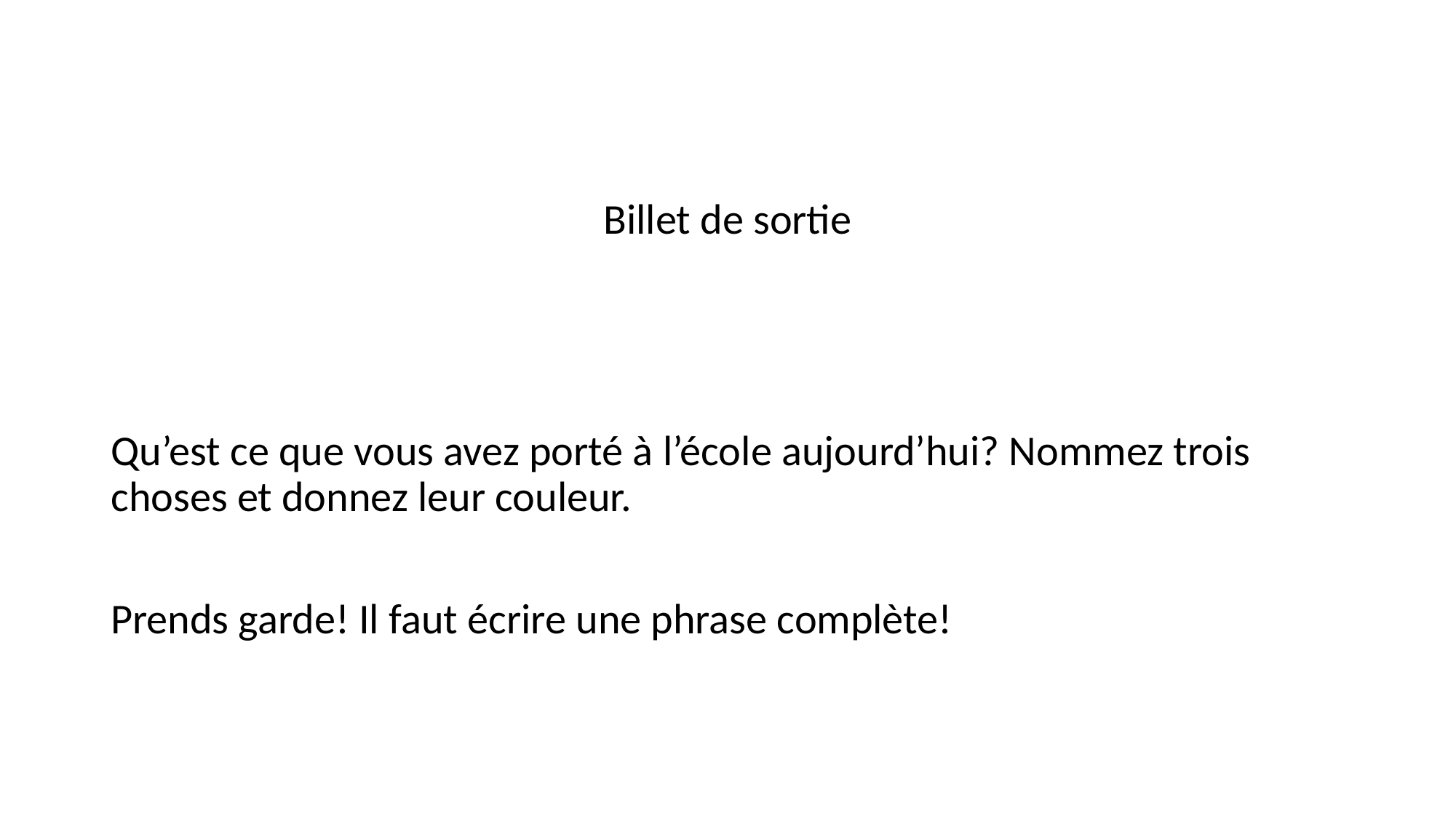

# Billet de sortie

Qu’est ce que vous avez porté à l’école aujourd’hui? Nommez trois choses et donnez leur couleur.

Prends garde! Il faut écrire une phrase complète!